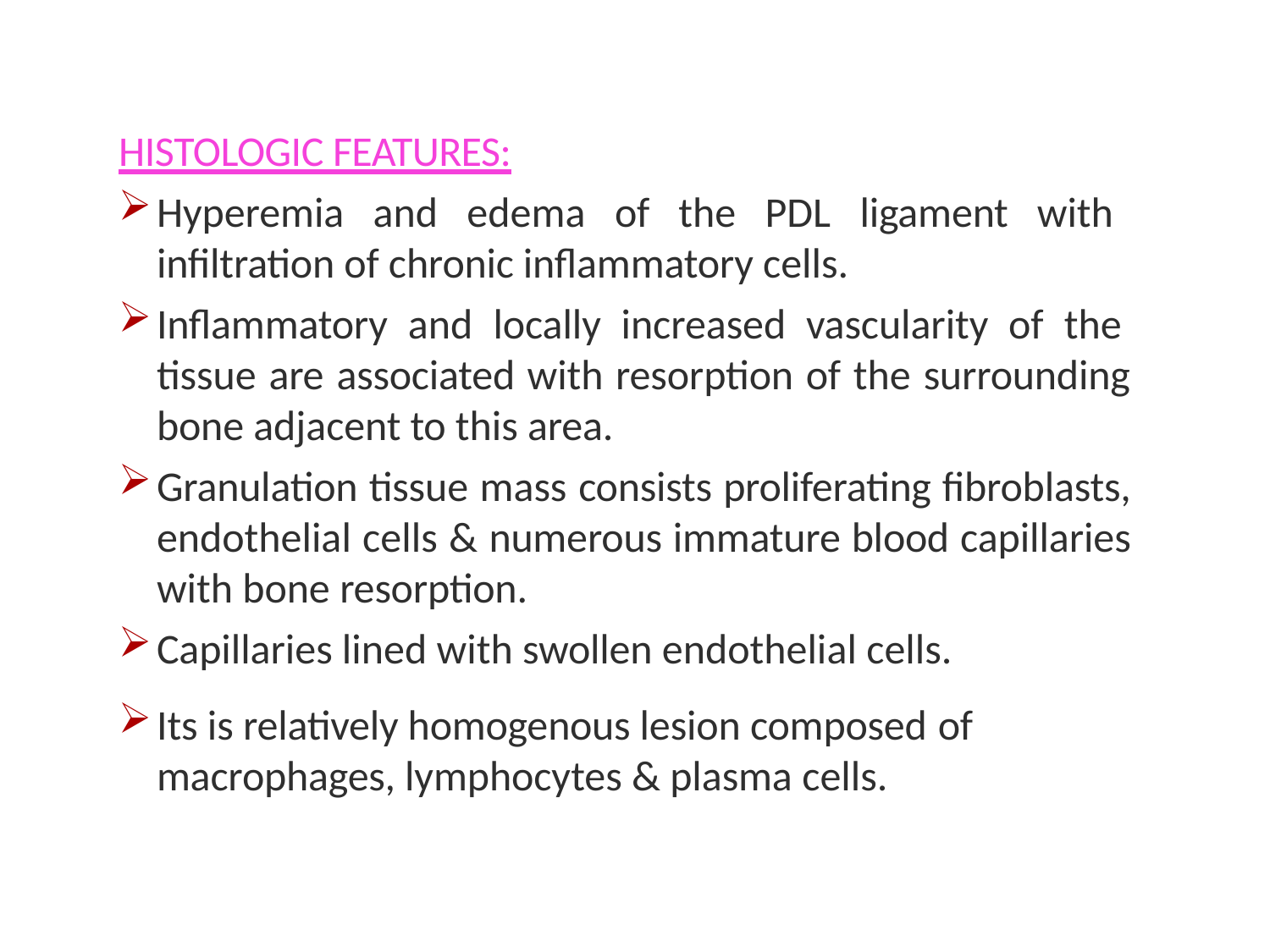

HISTOLOGIC FEATURES:
Hyperemia and edema of the PDL ligament with  infiltration of chronic inflammatory cells.
Inflammatory and locally increased vascularity of the  tissue are associated with resorption of the surrounding  bone adjacent to this area.
Granulation tissue mass consists proliferating fibroblasts,  endothelial cells & numerous immature blood capillaries  with bone resorption.
Capillaries lined with swollen endothelial cells.
Its is relatively homogenous lesion composed of
macrophages, lymphocytes & plasma cells.